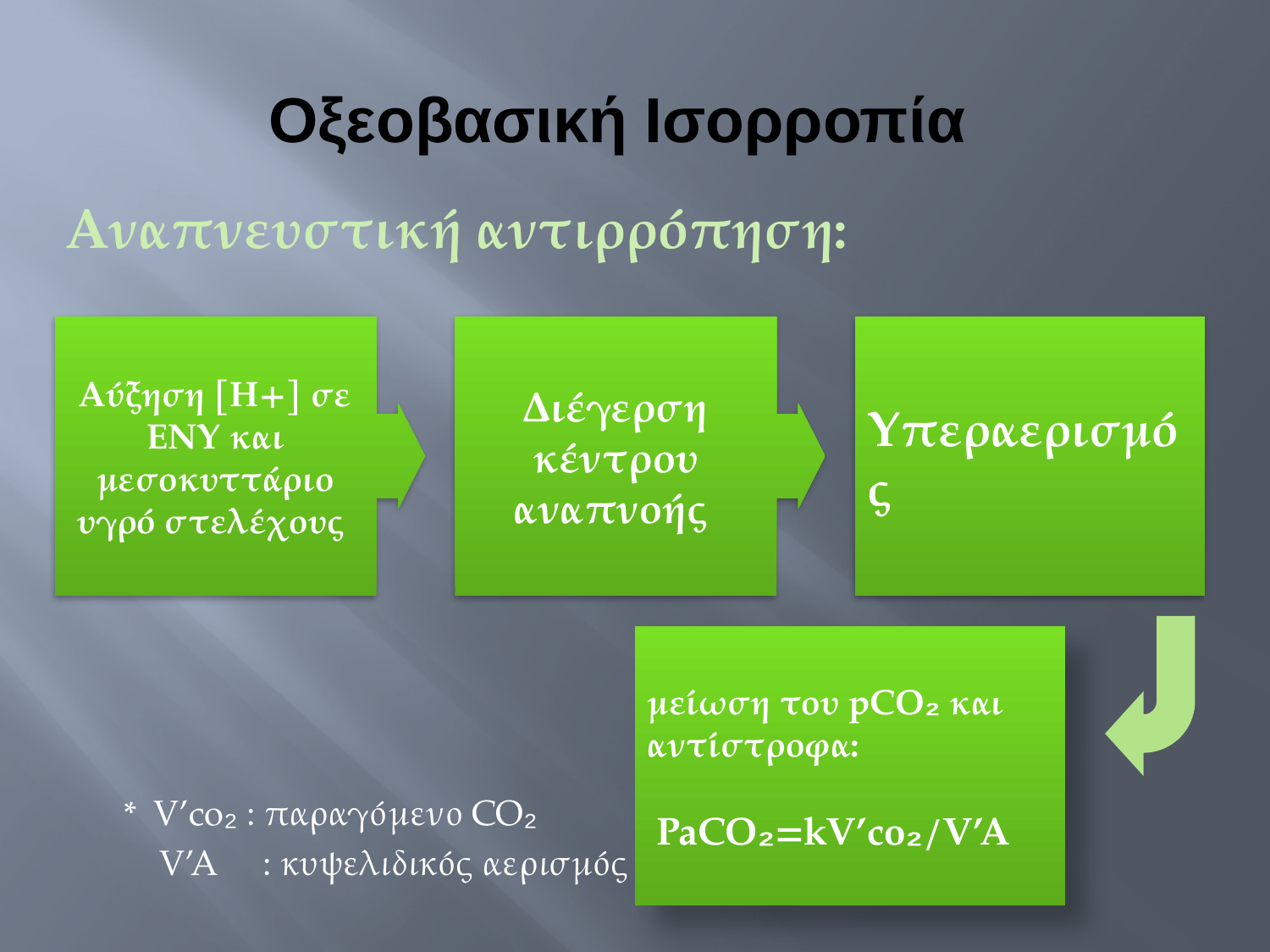

# Οξεοβασική Ισορροπία
Αναπνευστική αντιρρόπηση:

*  V’co₂ : παραγόμενο CO₂
           V’A     : κυψελιδικός αερισμός

Αύξηση [Η+] σε ΕΝΥ και μεσοκυττάριο υγρό στελέχους
Διέγερση κέντρου αναπνοής
Υπεραερισμός

μείωση του pCO₂ και αντίστροφα:

 PaCO₂=kV’co₂/V’A